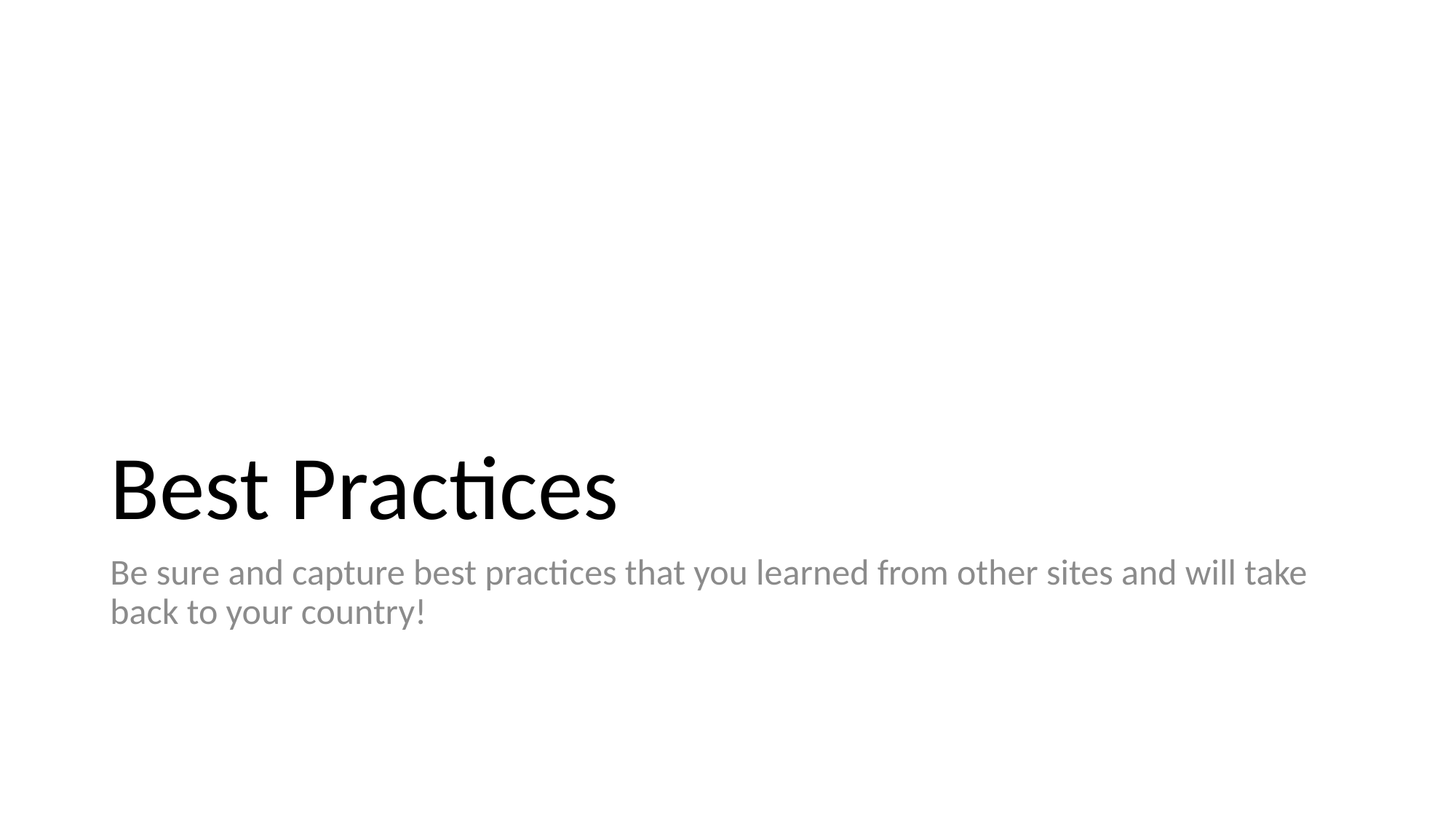

# Best Practices
Be sure and capture best practices that you learned from other sites and will take back to your country!